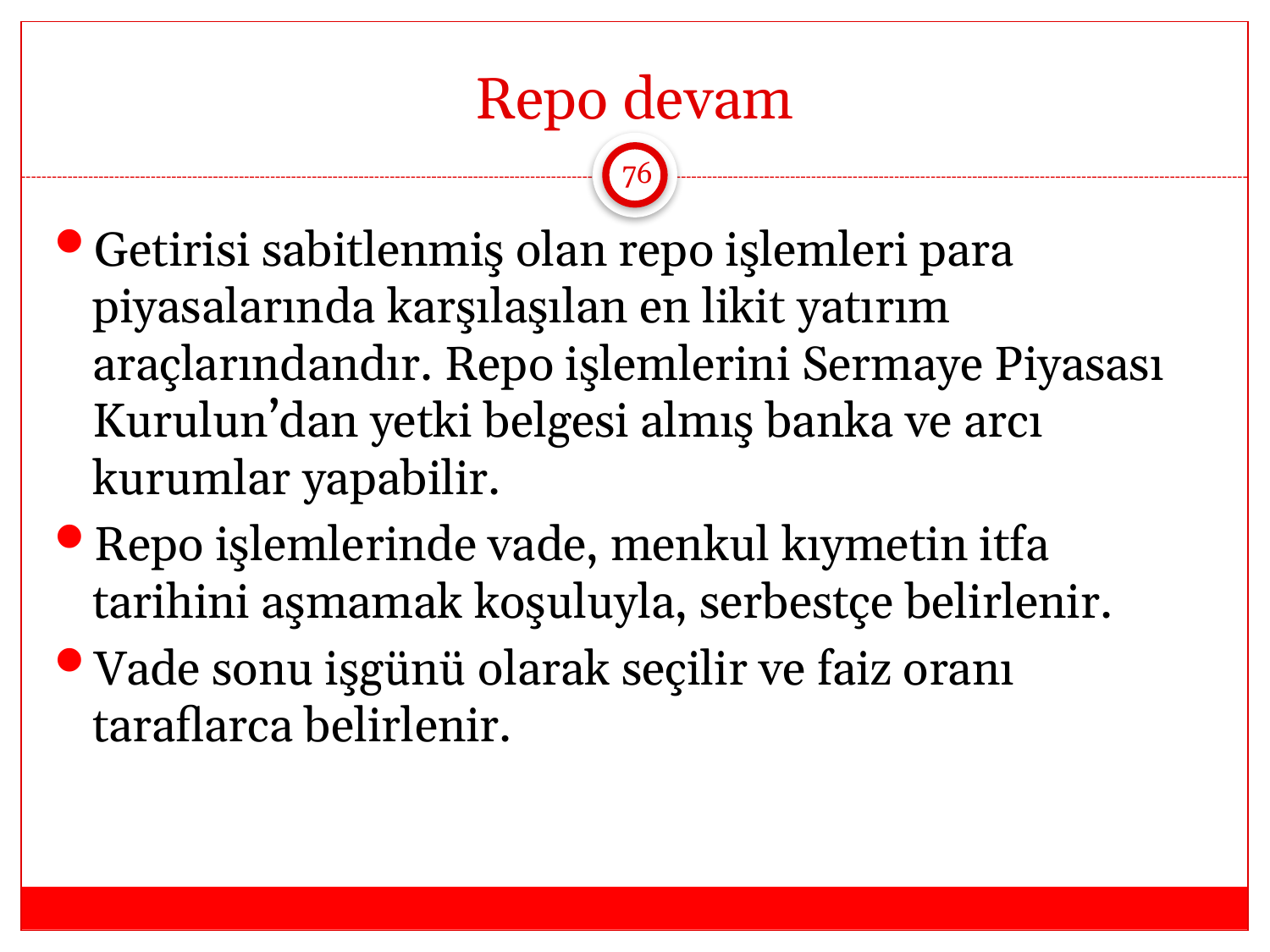

# Repo devam
76
Getirisi sabitlenmiş olan repo işlemleri para piyasalarında karşılaşılan en likit yatırım araçlarındandır. Repo işlemlerini Sermaye Piyasası Kurulun’dan yetki belgesi almış banka ve arcı kurumlar yapabilir.
Repo işlemlerinde vade, menkul kıymetin itfa tarihini aşmamak koşuluyla, serbestçe belirlenir.
Vade sonu işgünü olarak seçilir ve faiz oranı taraflarca belirlenir.